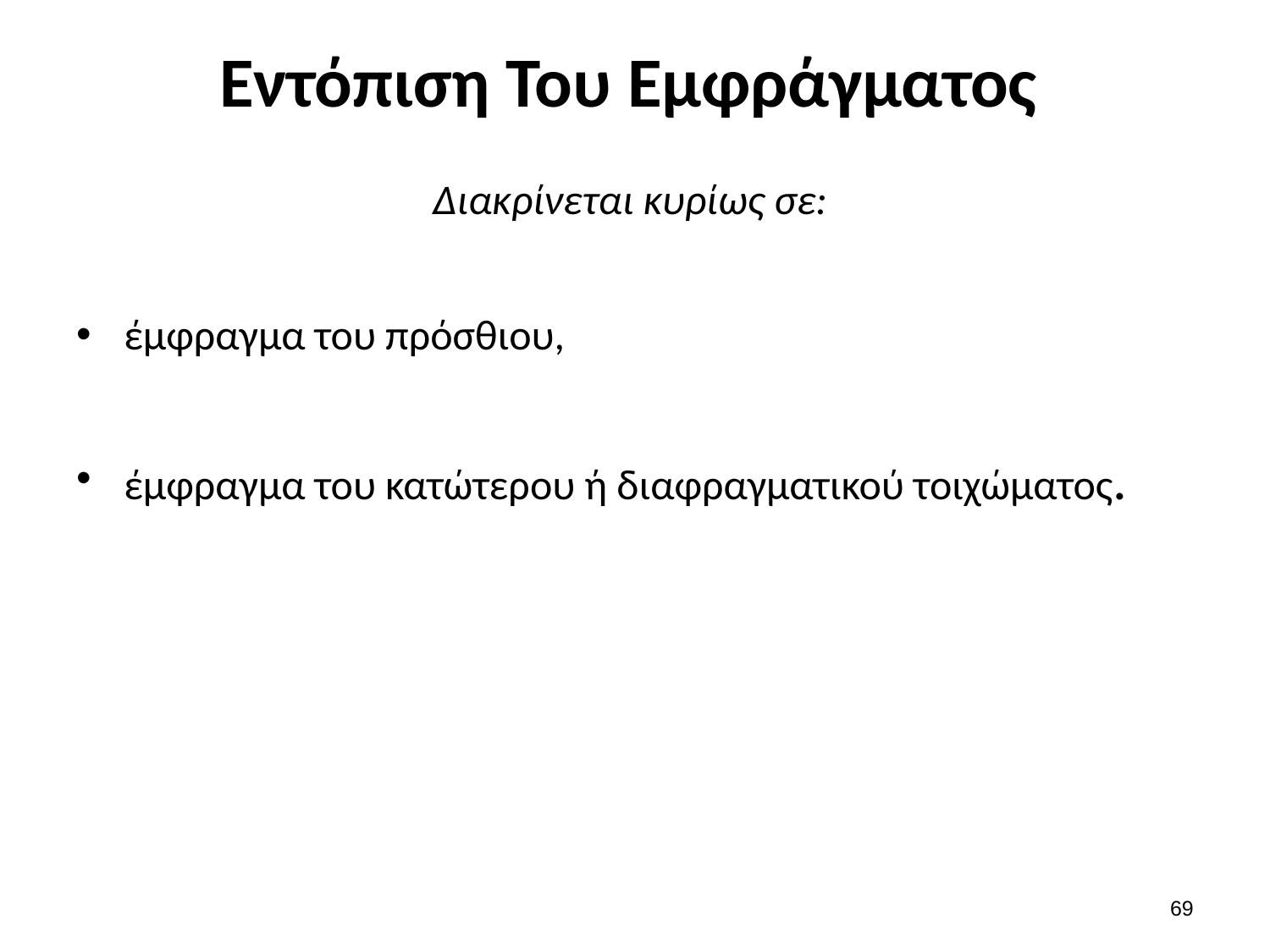

# Εντόπιση Του Εμφράγματος
Διακρίνεται κυρίως σε:
έμφραγμα του πρόσθιου,
έμφραγμα του κατώτερου ή διαφραγματικού τοιχώματος.

69